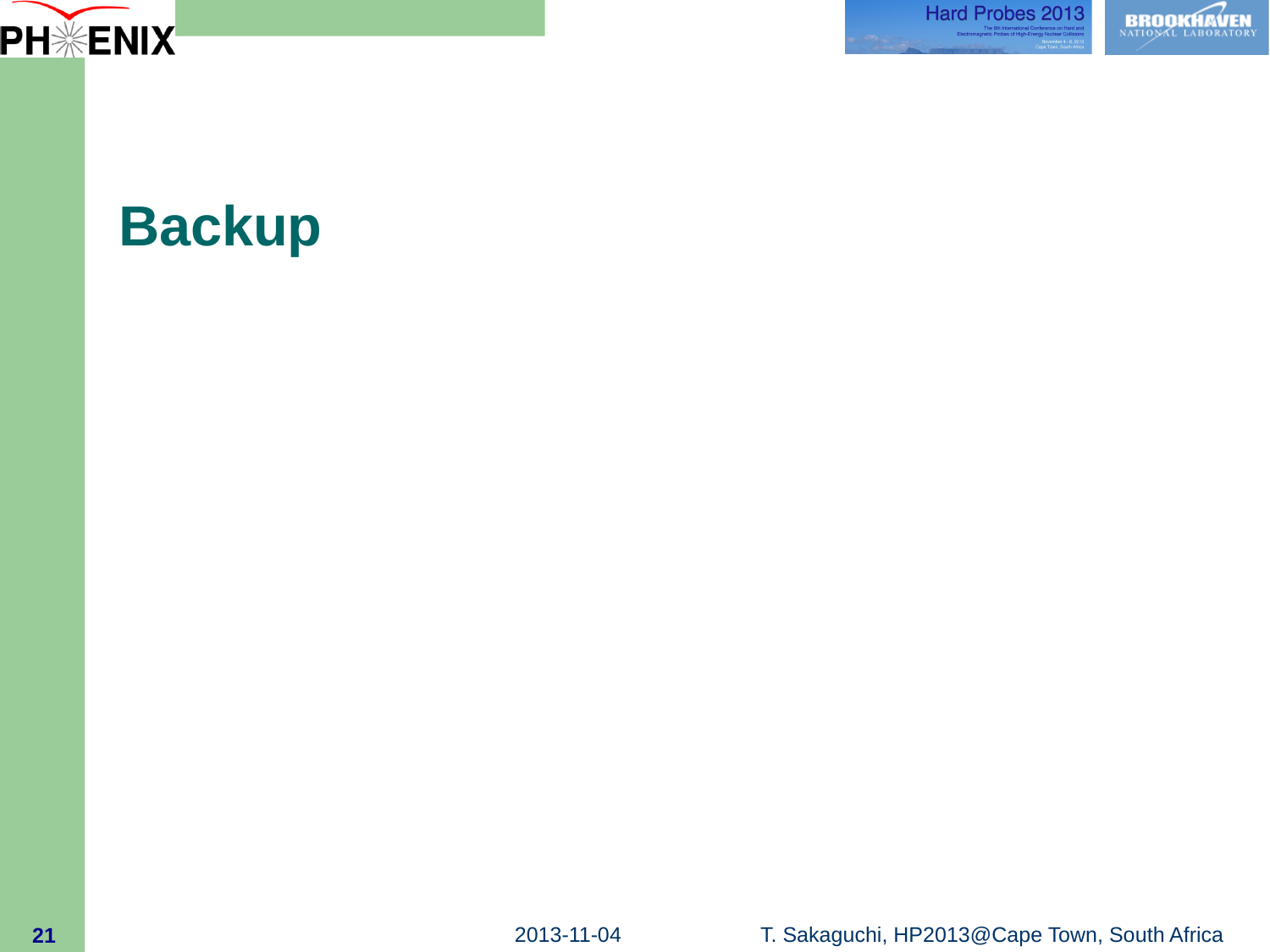

# Backup

21
2013-11-04
T. Sakaguchi, HP2013@Cape Town, South Africa